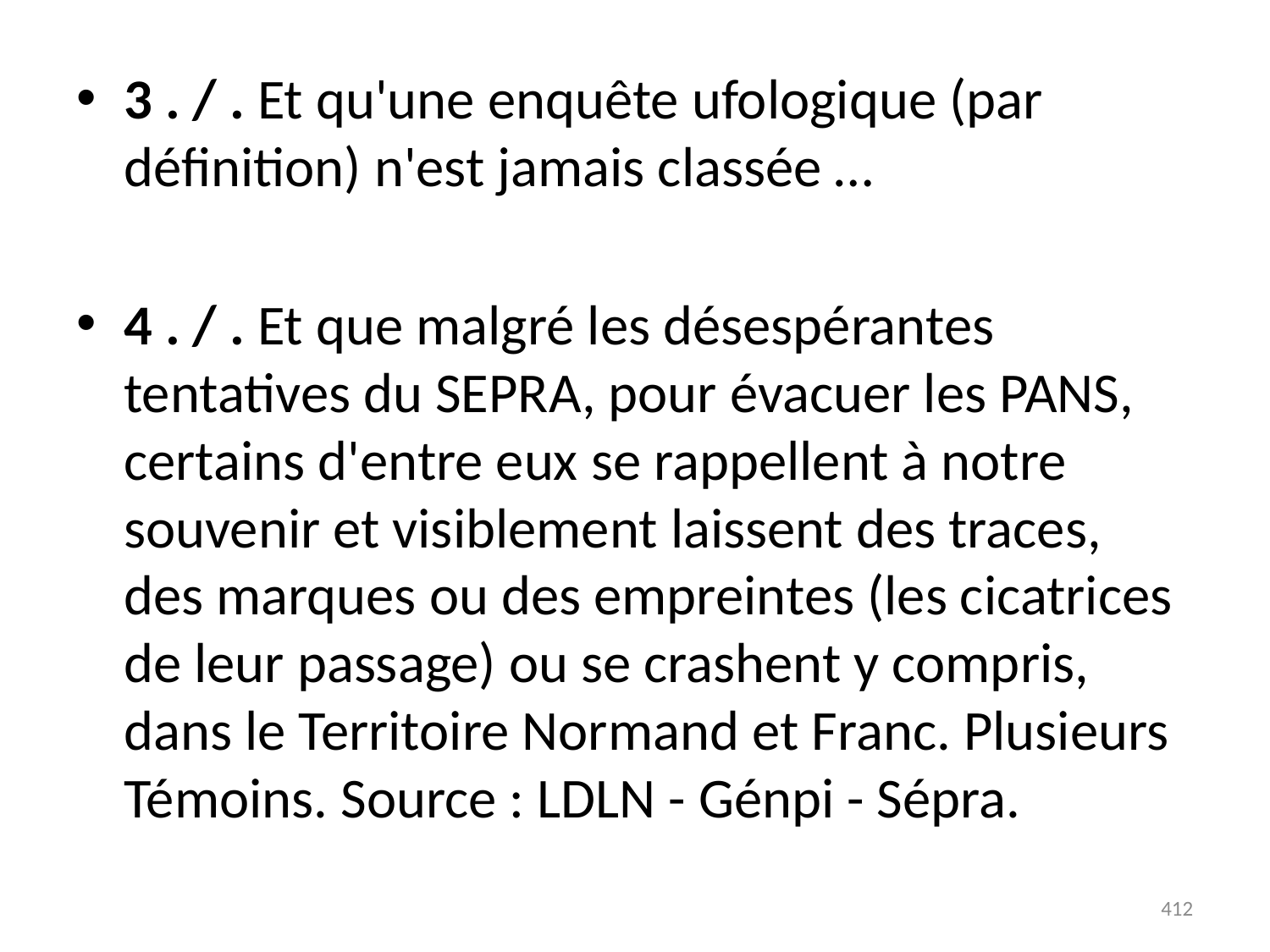

# 3 . / . Et qu'une enquête ufologique (par définition) n'est jamais classée …

4 . / . Et que malgré les désespérantes tentatives du SEPRA, pour évacuer les PANS, certains d'entre eux se rappellent à notre souvenir et visiblement laissent des traces, des marques ou des empreintes (les cicatrices de leur passage) ou se crashent y compris, dans le Territoire Normand et Franc. Plusieurs Témoins. Source : LDLN - Génpi - Sépra.
412